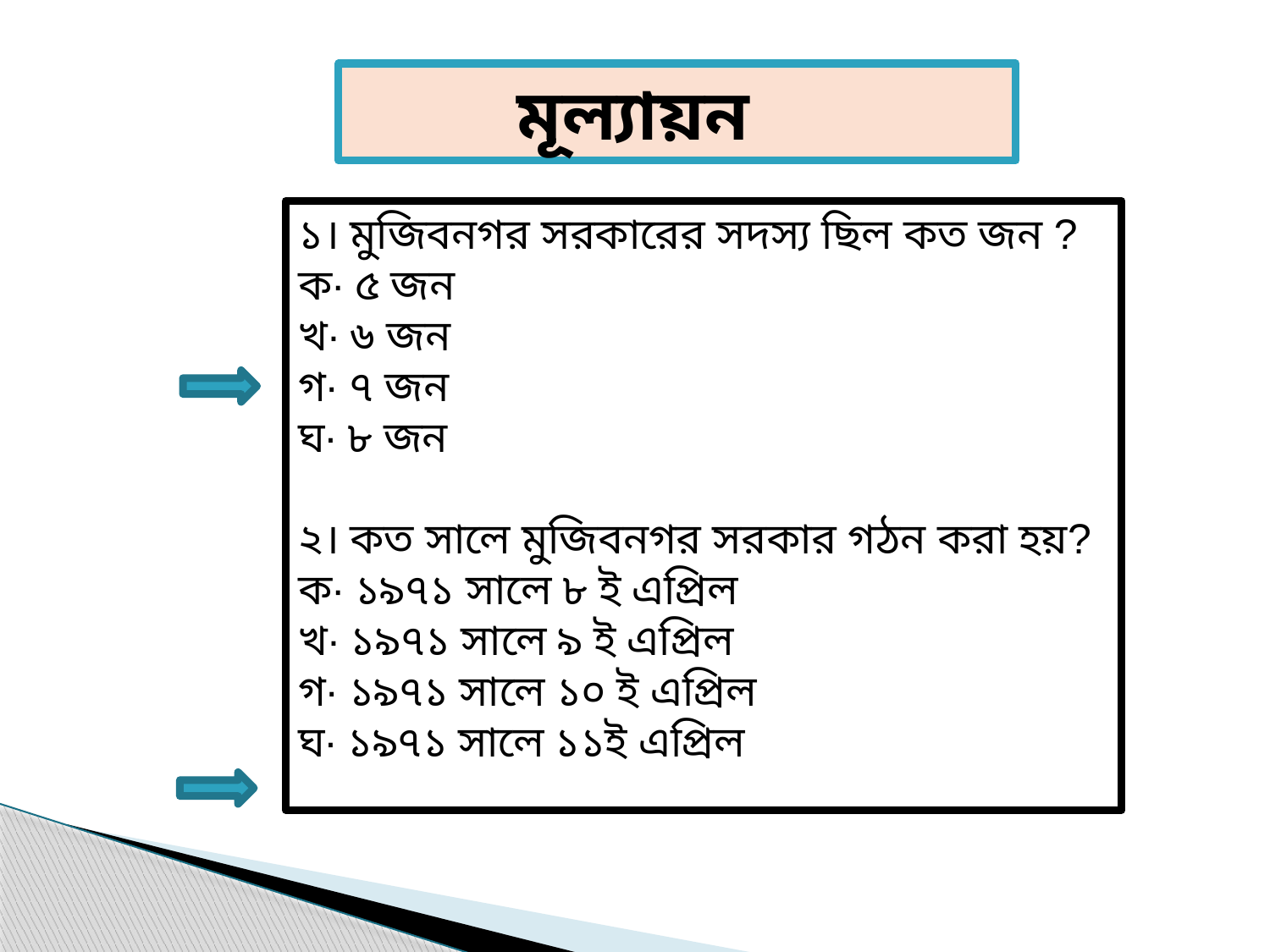

মূল্যায়ন
১। মুজিবনগর সরকারের সদস্য ছিল কত জন ?
ক∙ ৫ জন
খ∙ ৬ জন
গ∙ ৭ জন
ঘ∙ ৮ জন

২। কত সালে মুজিবনগর সরকার গঠন করা হয়?
ক∙ ১৯৭১ সালে ৮ ই এপ্রিল
খ∙ ১৯৭১ সালে ৯ ই এপ্রিল
গ∙ ১৯৭১ সালে ১০ ই এপ্রিল
ঘ∙ ১৯৭১ সালে ১১ই এপ্রিল